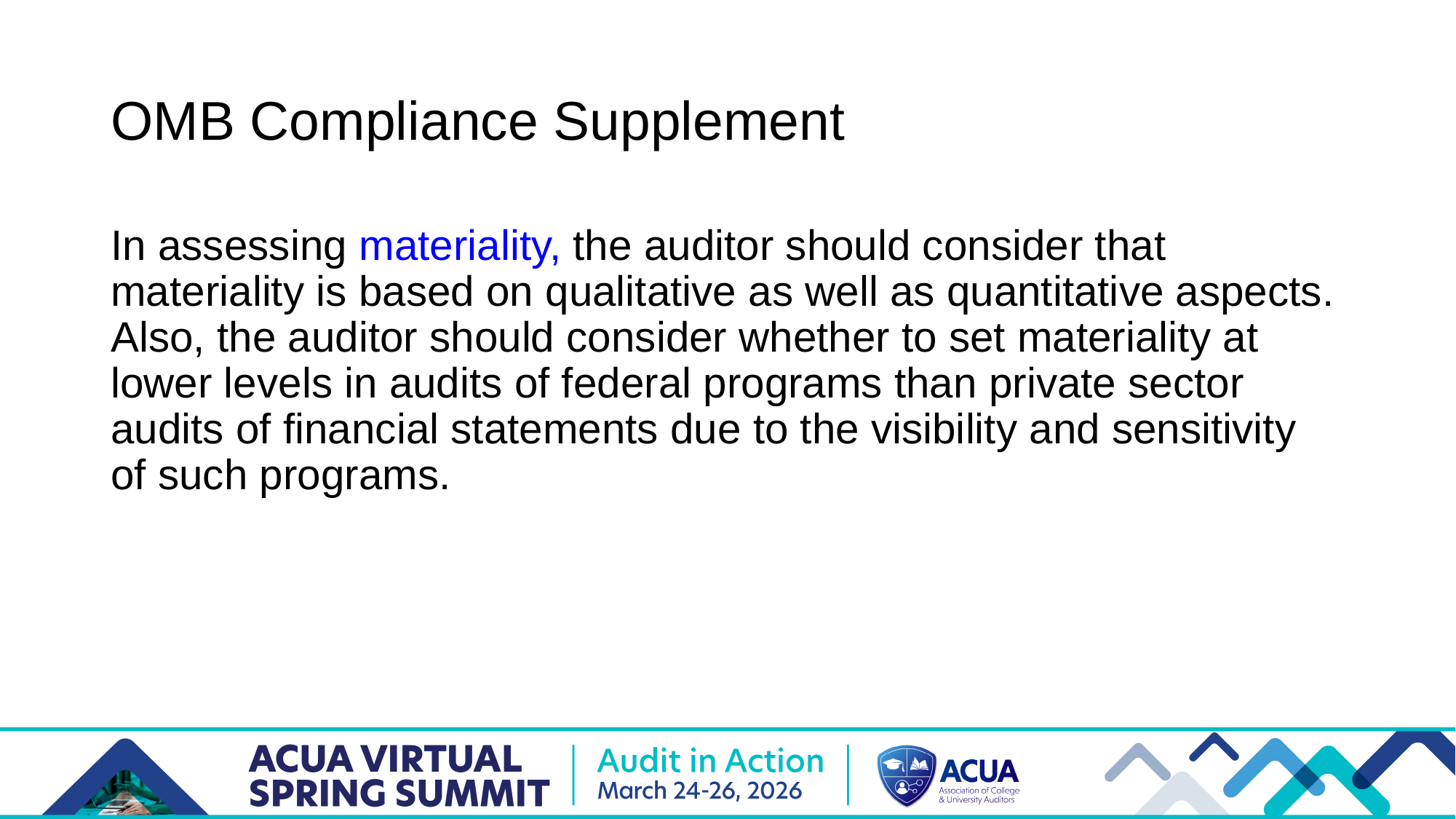

# OMB Compliance Supplement
In assessing materiality, the auditor should consider that materiality is based on qualitative as well as quantitative aspects. Also, the auditor should consider whether to set materiality at lower levels in audits of federal programs than private sector audits of financial statements due to the visibility and sensitivity of such programs.